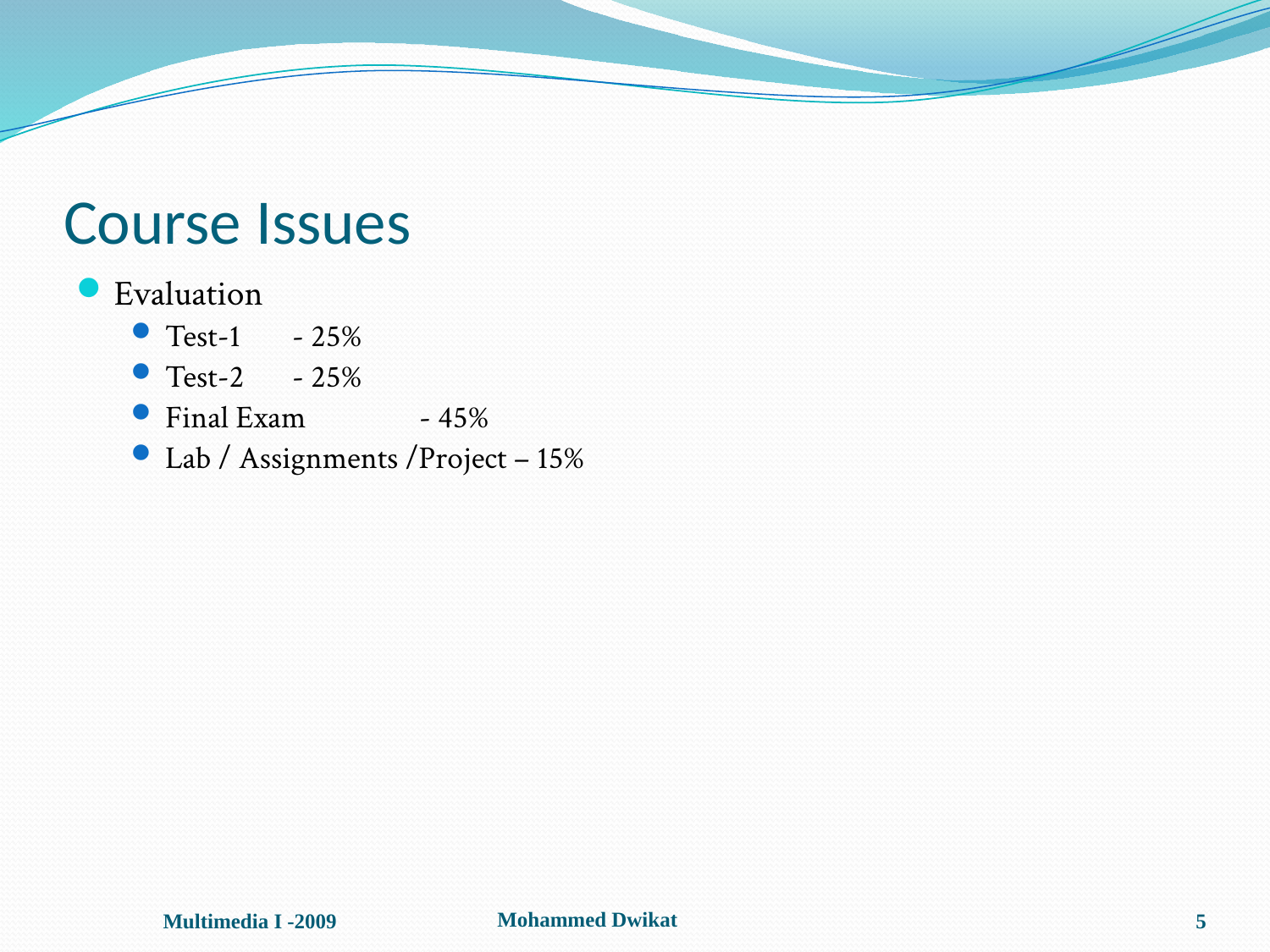

# Course Issues
Evaluation
Test-1	- 25%
Test-2	- 25%
Final Exam	- 45%
Lab / Assignments /Project – 15%

Mohammed Dwikat
Multimedia I -2009
5